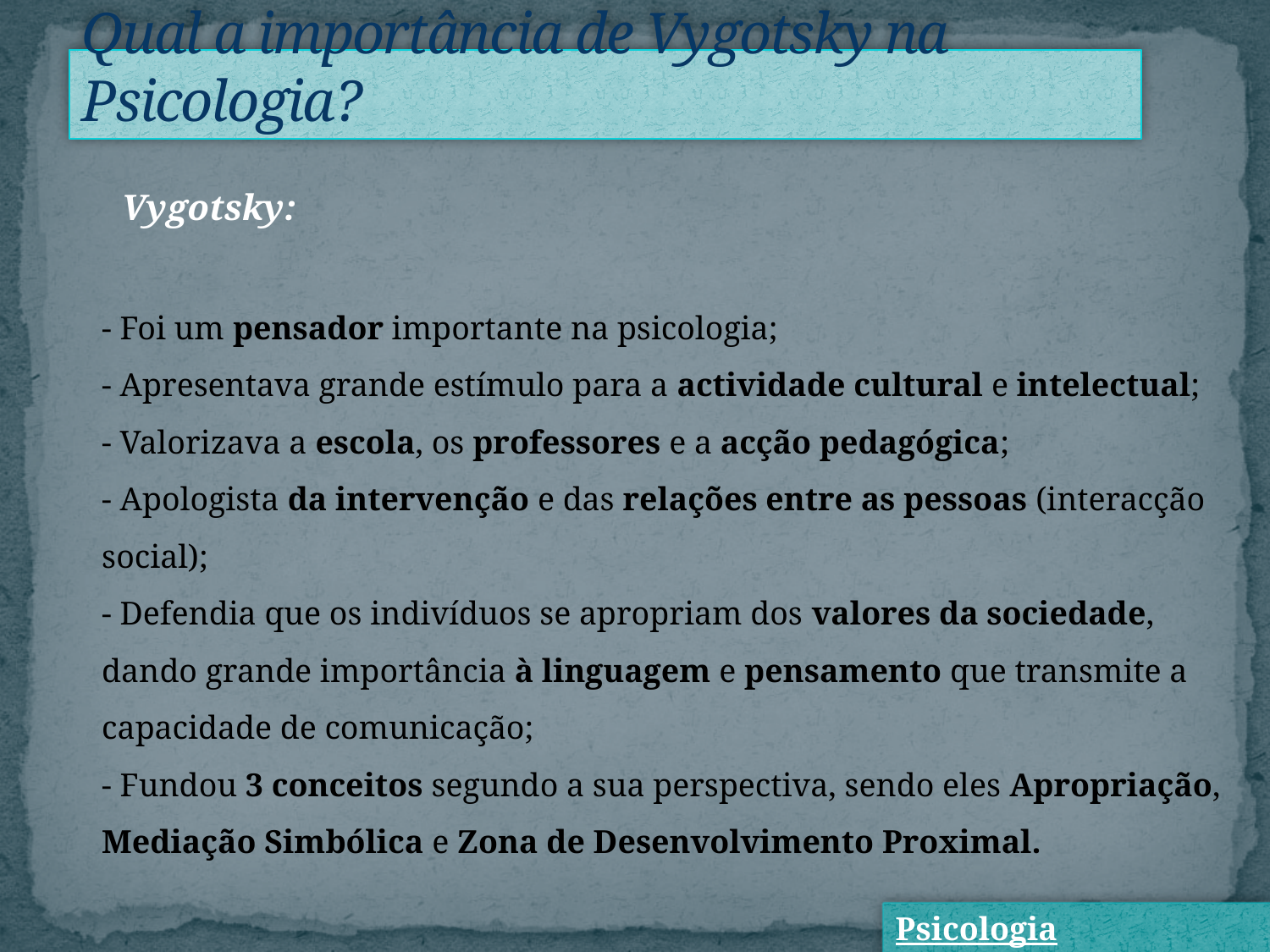

# Qual a importância de Vygotsky na Psicologia?
Vygotsky:
- Foi um pensador importante na psicologia;
- Apresentava grande estímulo para a actividade cultural e intelectual;
- Valorizava a escola, os professores e a acção pedagógica;
- Apologista da intervenção e das relações entre as pessoas (interacção social);
- Defendia que os indivíduos se apropriam dos valores da sociedade, dando grande importância à linguagem e pensamento que transmite a capacidade de comunicação;
- Fundou 3 conceitos segundo a sua perspectiva, sendo eles Apropriação, Mediação Simbólica e Zona de Desenvolvimento Proximal.

Psicologia Educacional